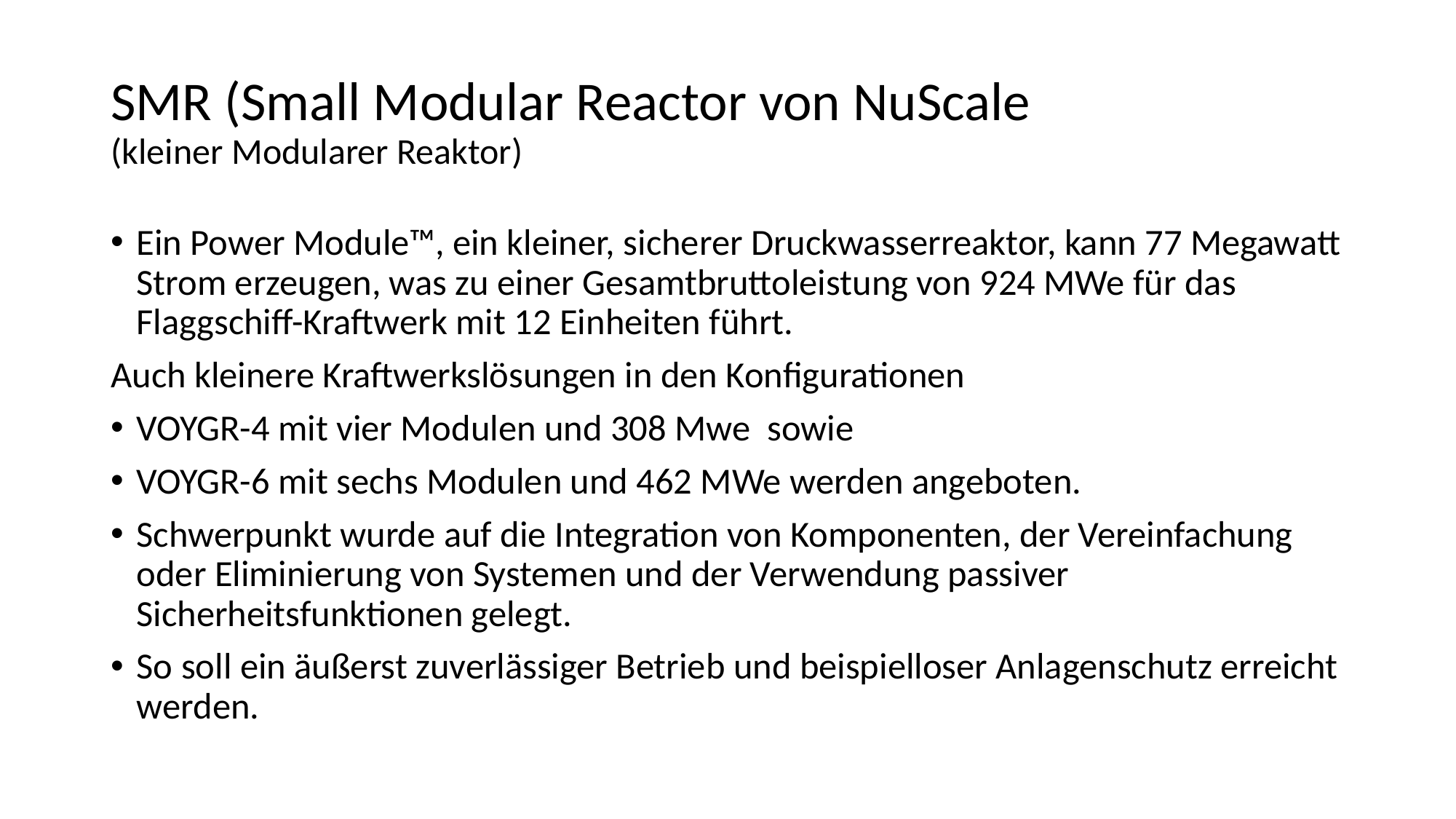

# SMR (Small Modular Reactor von NuScale (kleiner Modularer Reaktor)
Ein Power Module™, ein kleiner, sicherer Druckwasserreaktor, kann 77 Megawatt Strom erzeugen, was zu einer Gesamtbruttoleistung von 924 MWe für das Flaggschiff-Kraftwerk mit 12 Einheiten führt.
Auch kleinere Kraftwerkslösungen in den Konfigurationen
VOYGR-4 mit vier Modulen und 308 Mwe  sowie
VOYGR-6 mit sechs Modulen und 462 MWe werden angeboten.
Schwerpunkt wurde auf die Integration von Komponenten, der Vereinfachung oder Eliminierung von Systemen und der Verwendung passiver Sicherheitsfunktionen gelegt.
So soll ein äußerst zuverlässiger Betrieb und beispielloser Anlagenschutz erreicht werden.